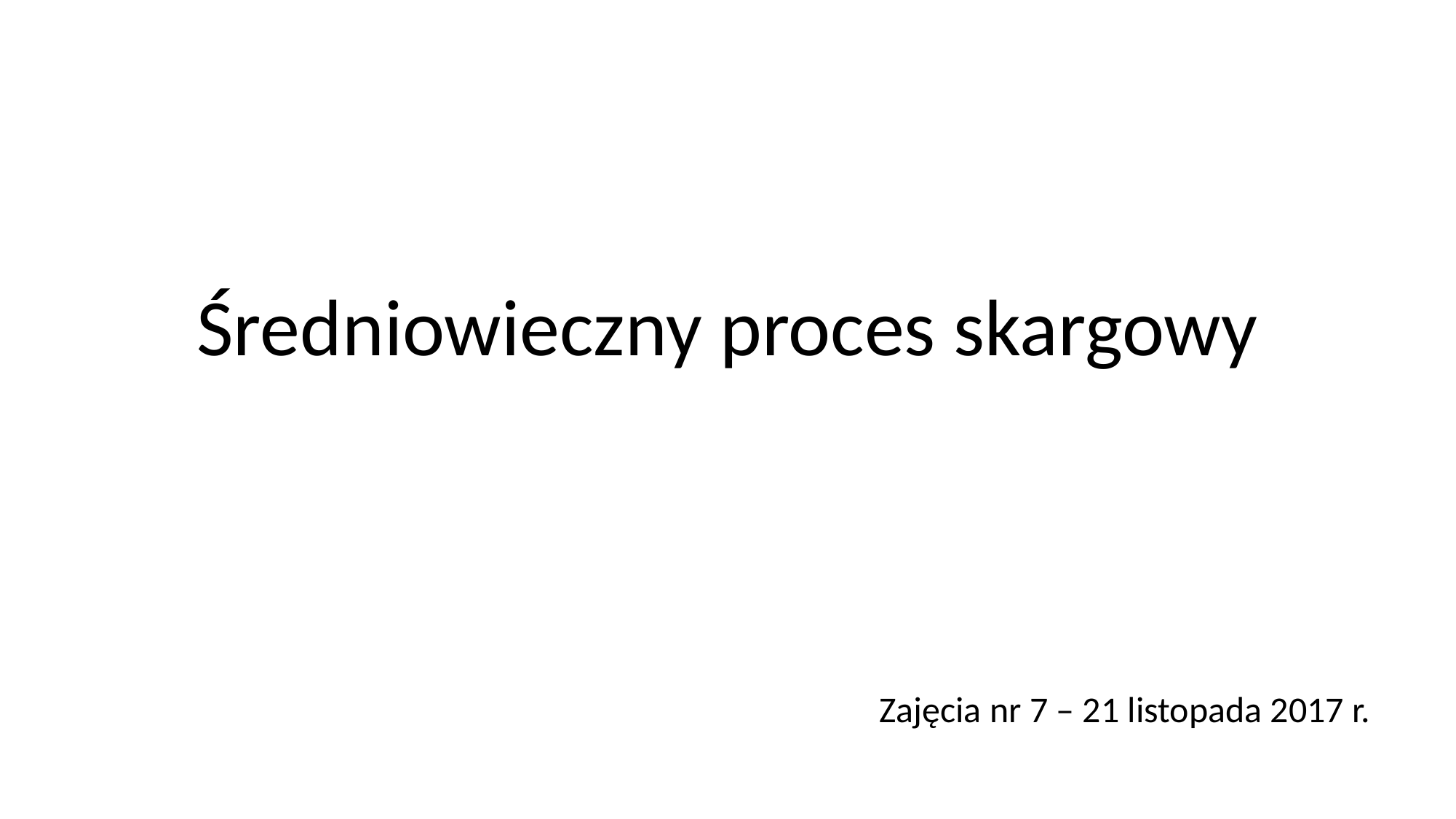

# Średniowieczny proces skargowy
Zajęcia nr 7 – 21 listopada 2017 r.